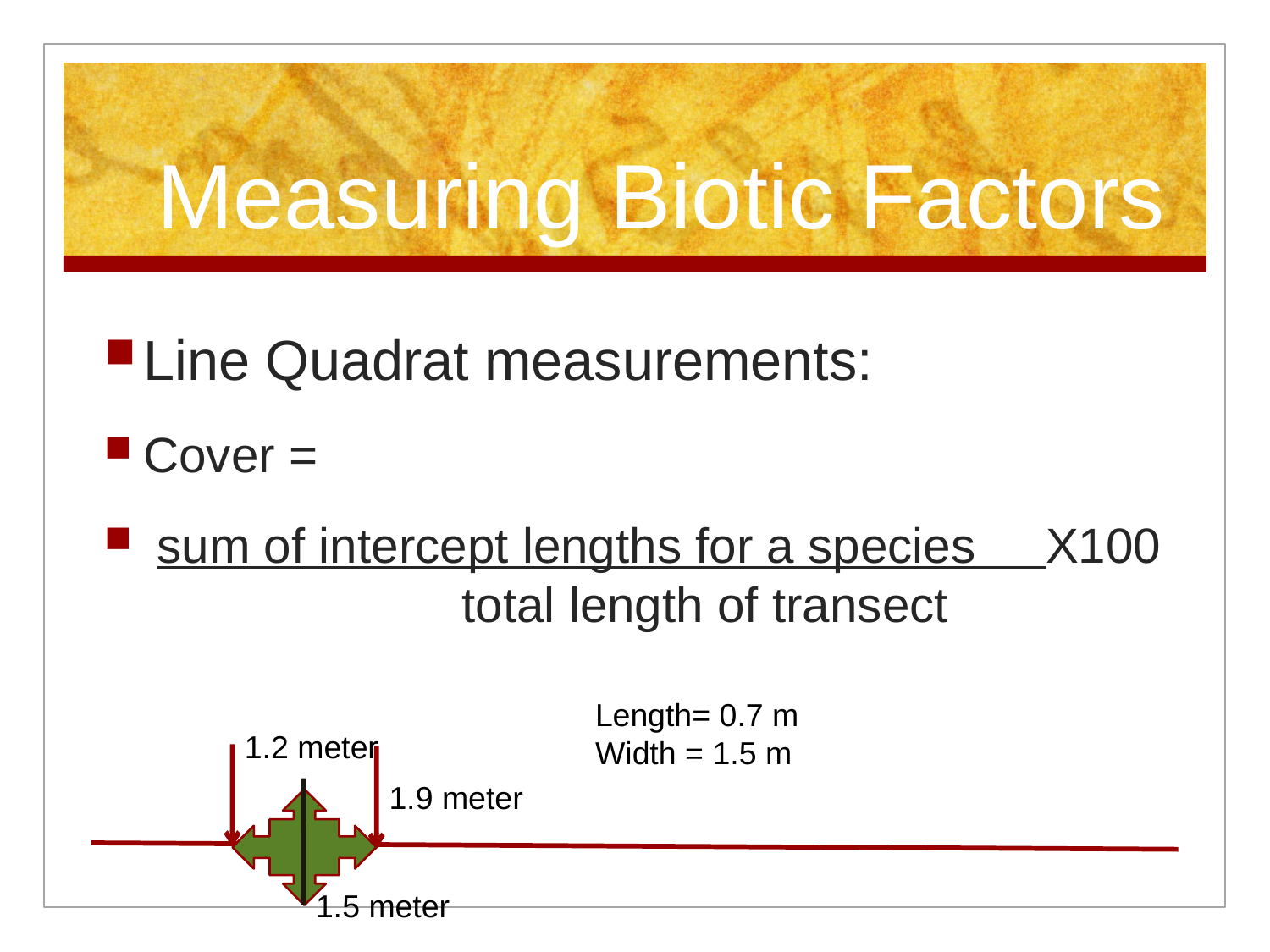

# Measuring Biotic Factors
Line Quadrat measurements:
Cover =
 sum of intercept lengths for a species     X100
                          total length of transect

Length= 0.7 m
Width = 1.5 m
1.2 meter
1.9 meter

1.5 meter